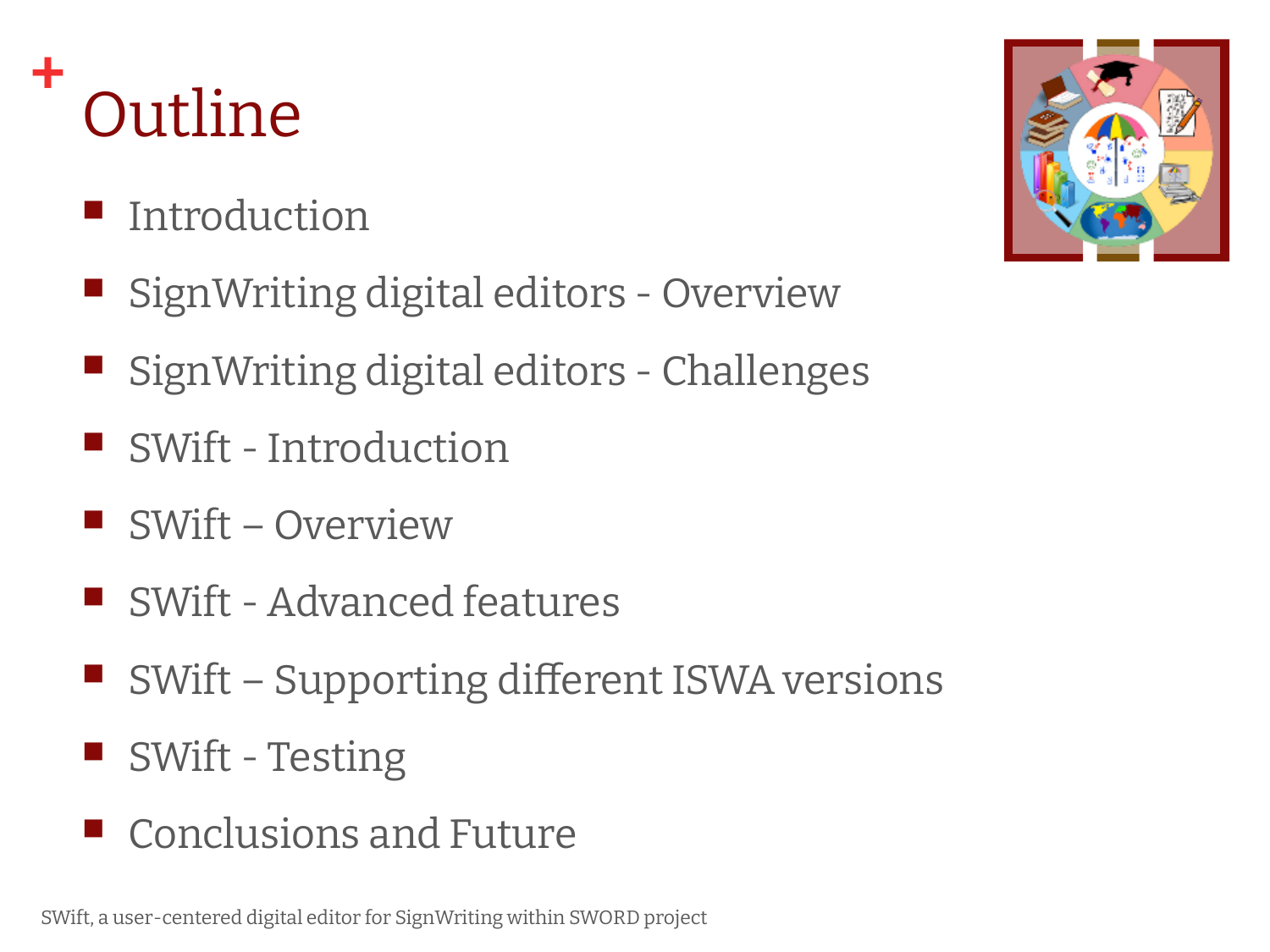

# Outline
Introduction
SignWriting digital editors - Overview
SignWriting digital editors - Challenges
SWift - Introduction
SWift – Overview
SWift - Advanced features
SWift – Supporting different ISWA versions
SWift - Testing
Conclusions and Future

SWift, a user-centered digital editor for SignWriting within SWORD project